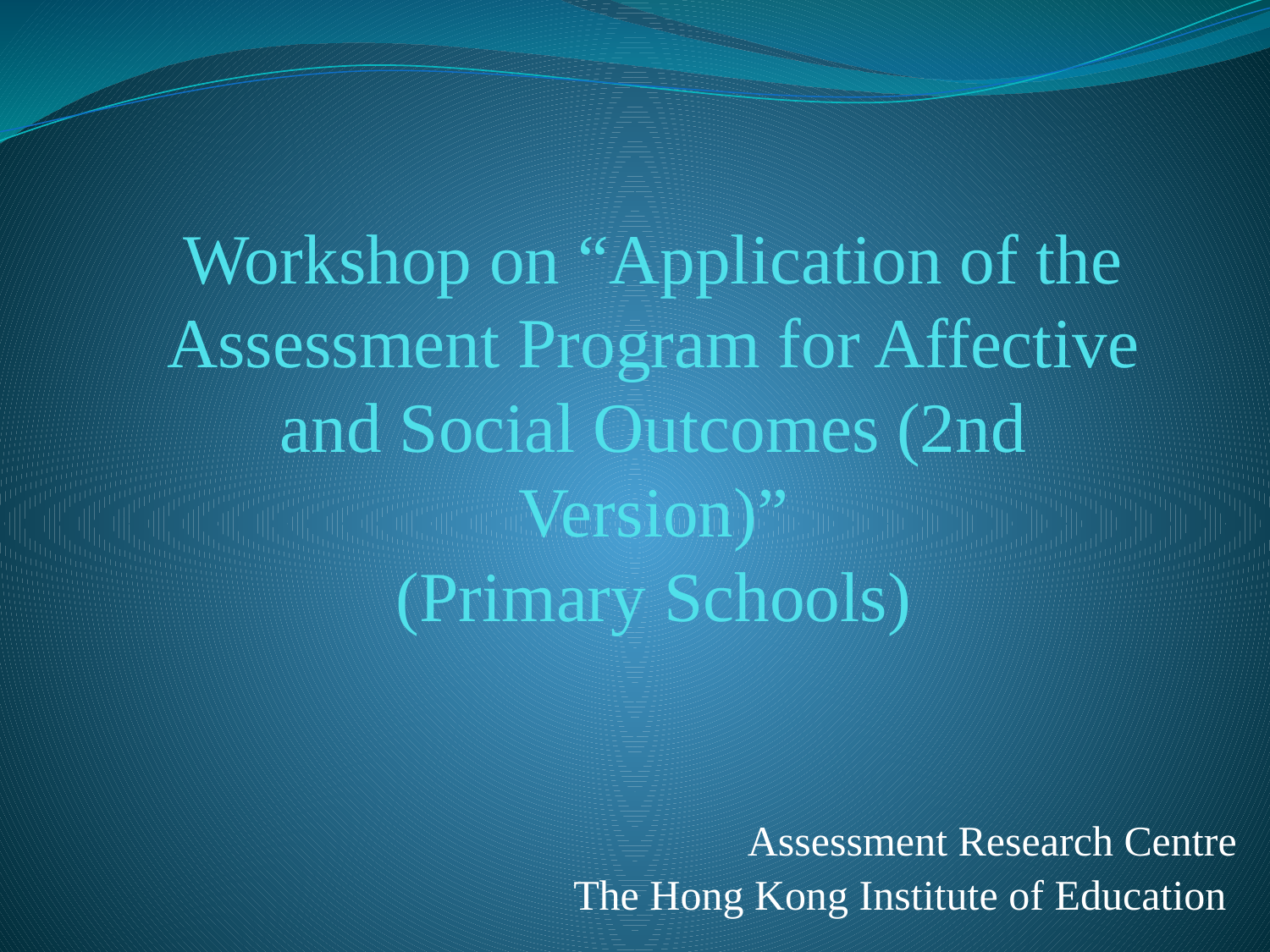

# Workshop on “Application of the Assessment Program for Affective and Social Outcomes (2nd Version)” (Primary Schools)
Assessment Research Centre
The Hong Kong Institute of Education